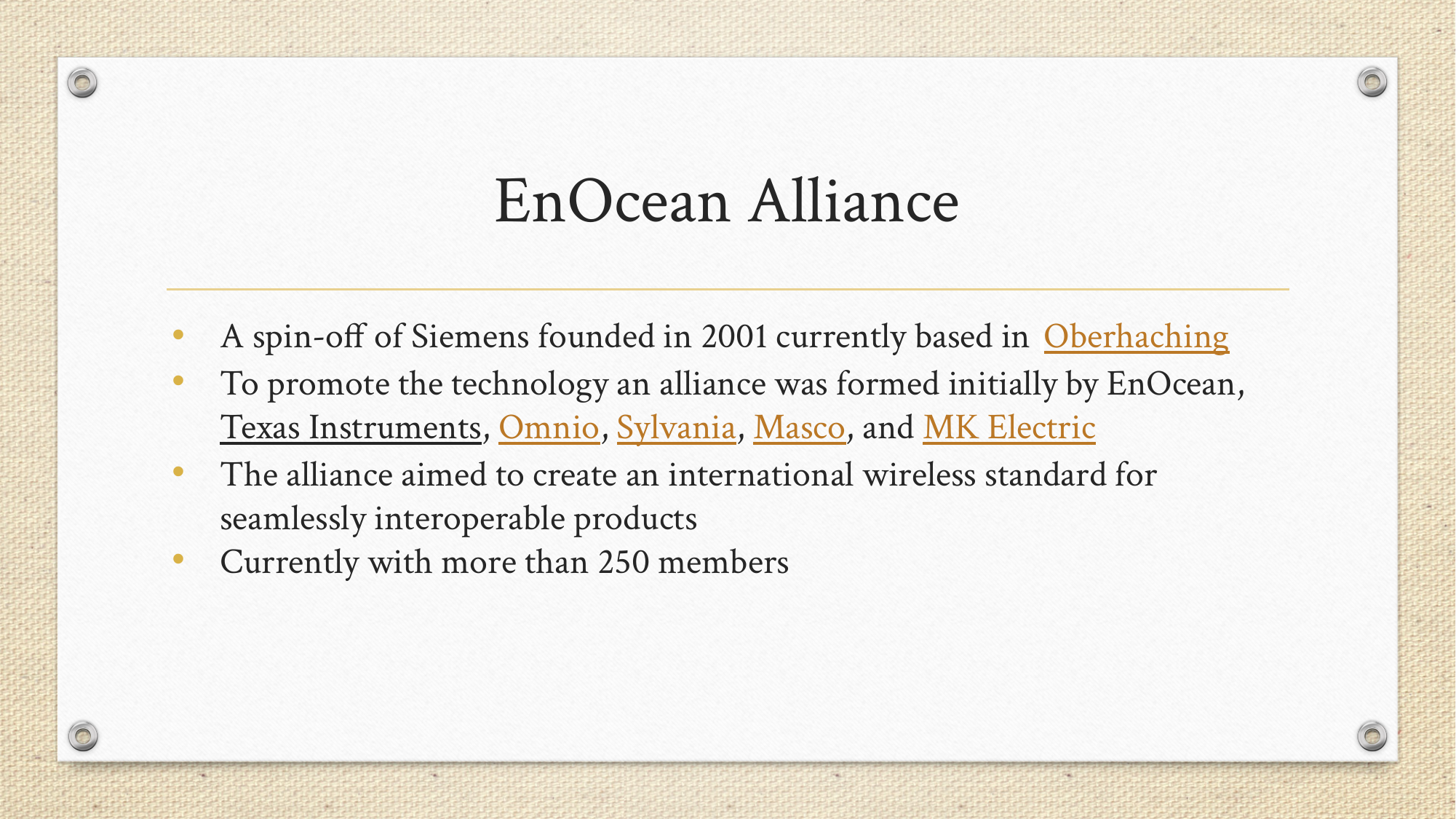

# EnOcean Alliance
A spin-off of Siemens founded in 2001 currently based in  Oberhaching
To promote the technology an alliance was formed initially by EnOcean, Texas Instruments, Omnio, Sylvania, Masco, and MK Electric
The alliance aimed to create an international wireless standard for seamlessly interoperable products
Currently with more than 250 members